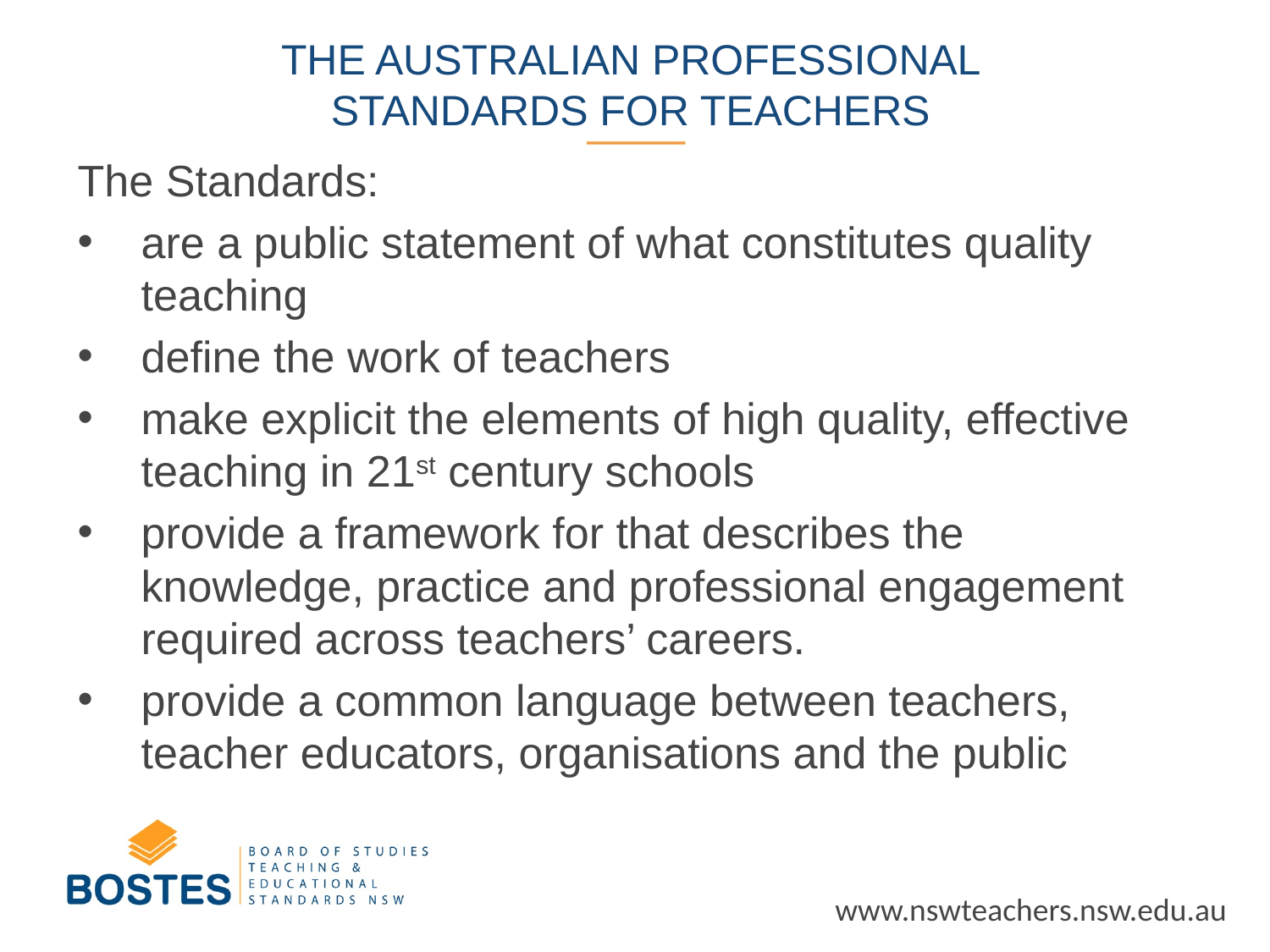

# The Australian Professional standards for teachers
The Standards:
are a public statement of what constitutes quality teaching
define the work of teachers
make explicit the elements of high quality, effective teaching in 21st century schools
provide a framework for that describes the knowledge, practice and professional engagement required across teachers’ careers.
provide a common language between teachers, teacher educators, organisations and the public

www.nswteachers.nsw.edu.au